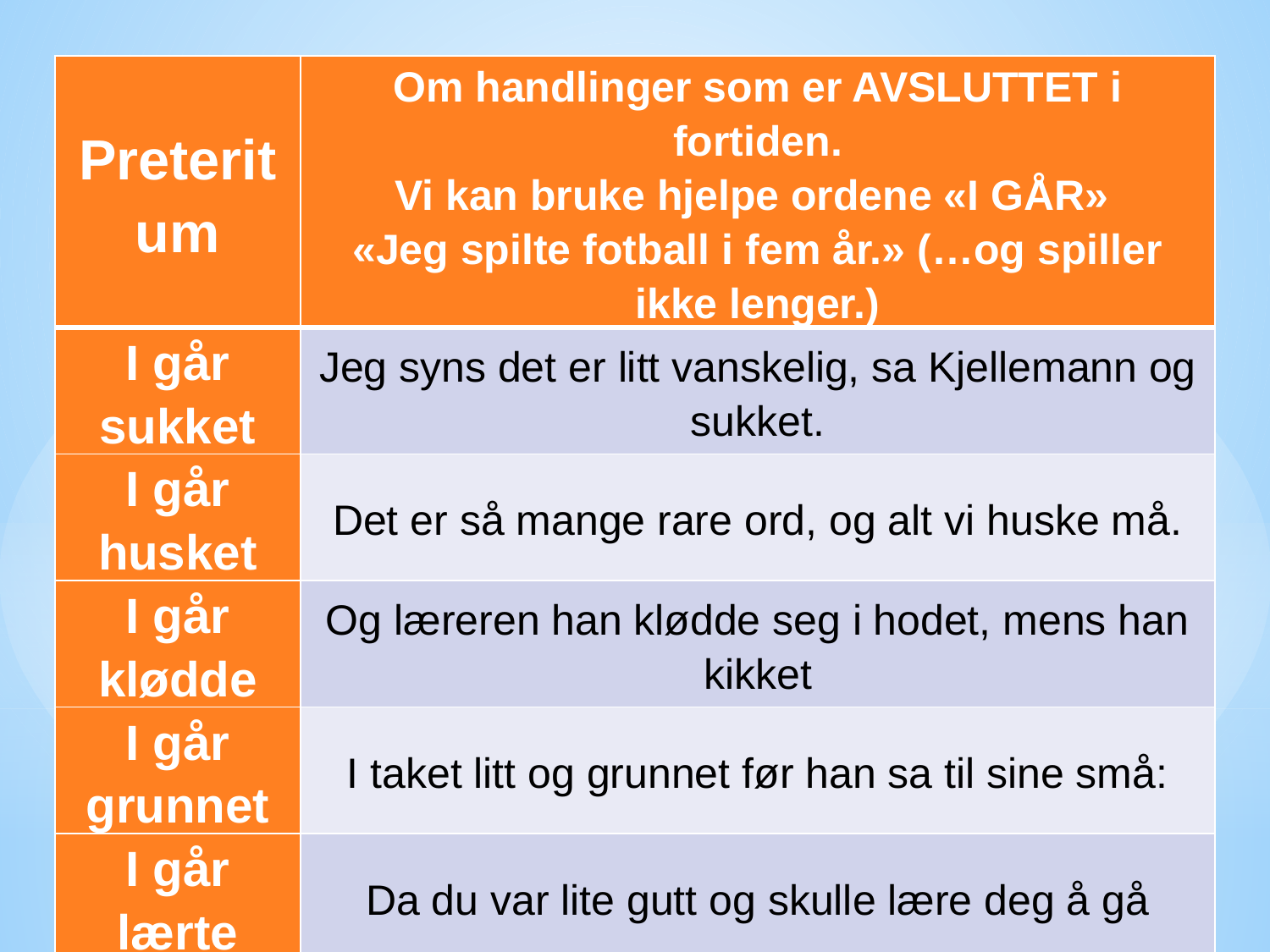

| Preteritum | Om handlinger som er AVSLUTTET i fortiden. Vi kan bruke hjelpe ordene «I GÅR» «Jeg spilte fotball i fem år.» (…og spiller ikke lenger.) |
| --- | --- |
| I går sukket | Jeg syns det er litt vanskelig, sa Kjellemann og sukket. |
| I går husket | Det er så mange rare ord, og alt vi huske må. |
| I går klødde | Og læreren han klødde seg i hodet, mens han kikket |
| I går grunnet | I taket litt og grunnet før han sa til sine små: |
| I går lærte | Da du var lite gutt og skulle lære deg å gå |
| I går syntes | Det var nok ganske vanskelig, men synes du det nå? |
| I går trodde | Jeg tror nok du kan lærer dette, om du bare vil. |
| I går øvde | Men du må øve jevnt og trutt, og så enda litt til. |
| I går lærte | For har du lært å sykle, aldri glemme det du kan. |
| I går satt | Slik også med den kunnskapen som sitter som den skal! |